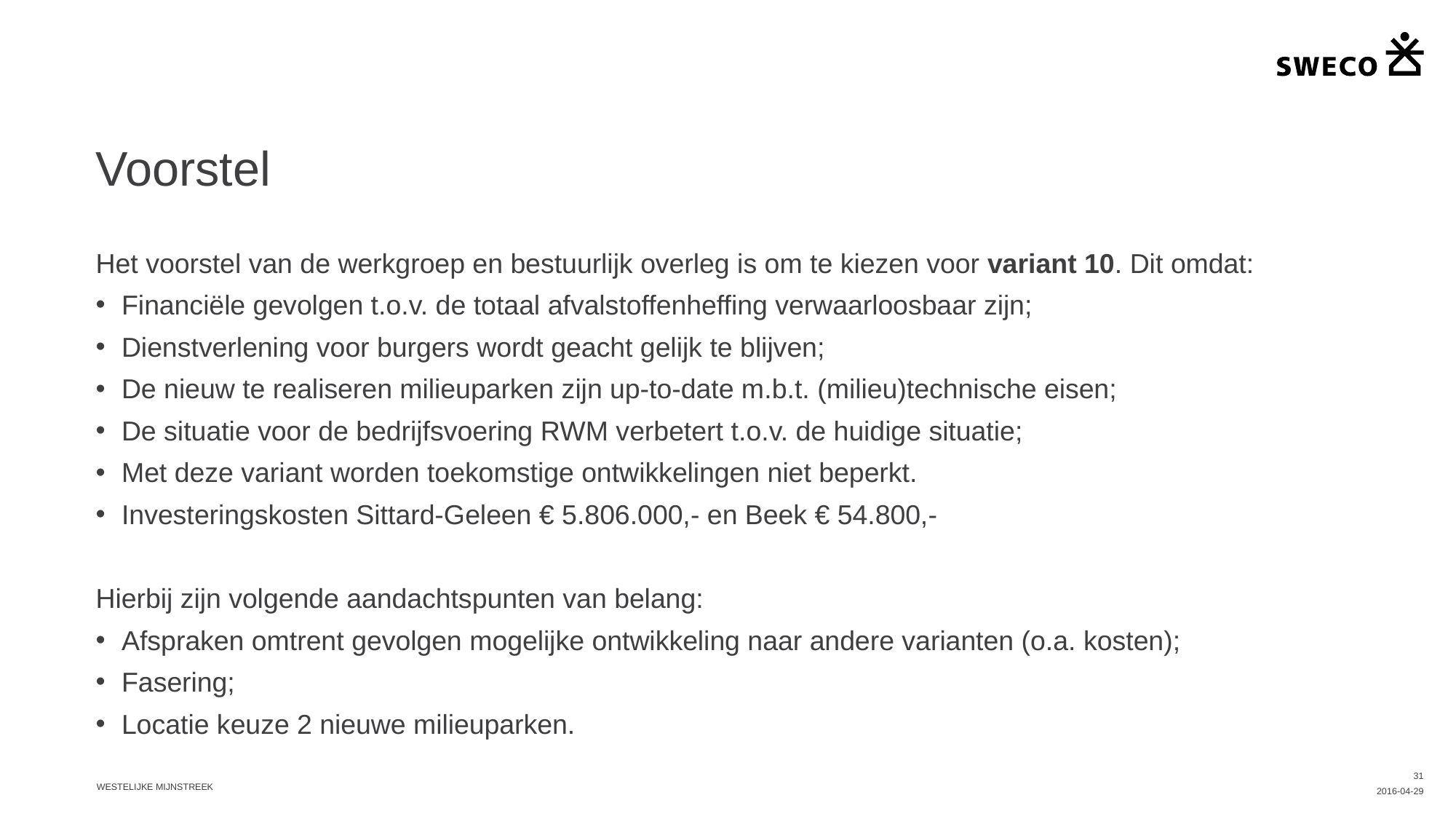

# Voorstel
Het voorstel van de werkgroep en bestuurlijk overleg is om te kiezen voor variant 10. Dit omdat:
Financiële gevolgen t.o.v. de totaal afvalstoffenheffing verwaarloosbaar zijn;
Dienstverlening voor burgers wordt geacht gelijk te blijven;
De nieuw te realiseren milieuparken zijn up-to-date m.b.t. (milieu)technische eisen;
De situatie voor de bedrijfsvoering RWM verbetert t.o.v. de huidige situatie;
Met deze variant worden toekomstige ontwikkelingen niet beperkt.
Investeringskosten Sittard-Geleen € 5.806.000,- en Beek € 54.800,-

Hierbij zijn volgende aandachtspunten van belang:
Afspraken omtrent gevolgen mogelijke ontwikkeling naar andere varianten (o.a. kosten);
Fasering;
Locatie keuze 2 nieuwe milieuparken.

Westelijke Mijnstreek
31
2016-04-29